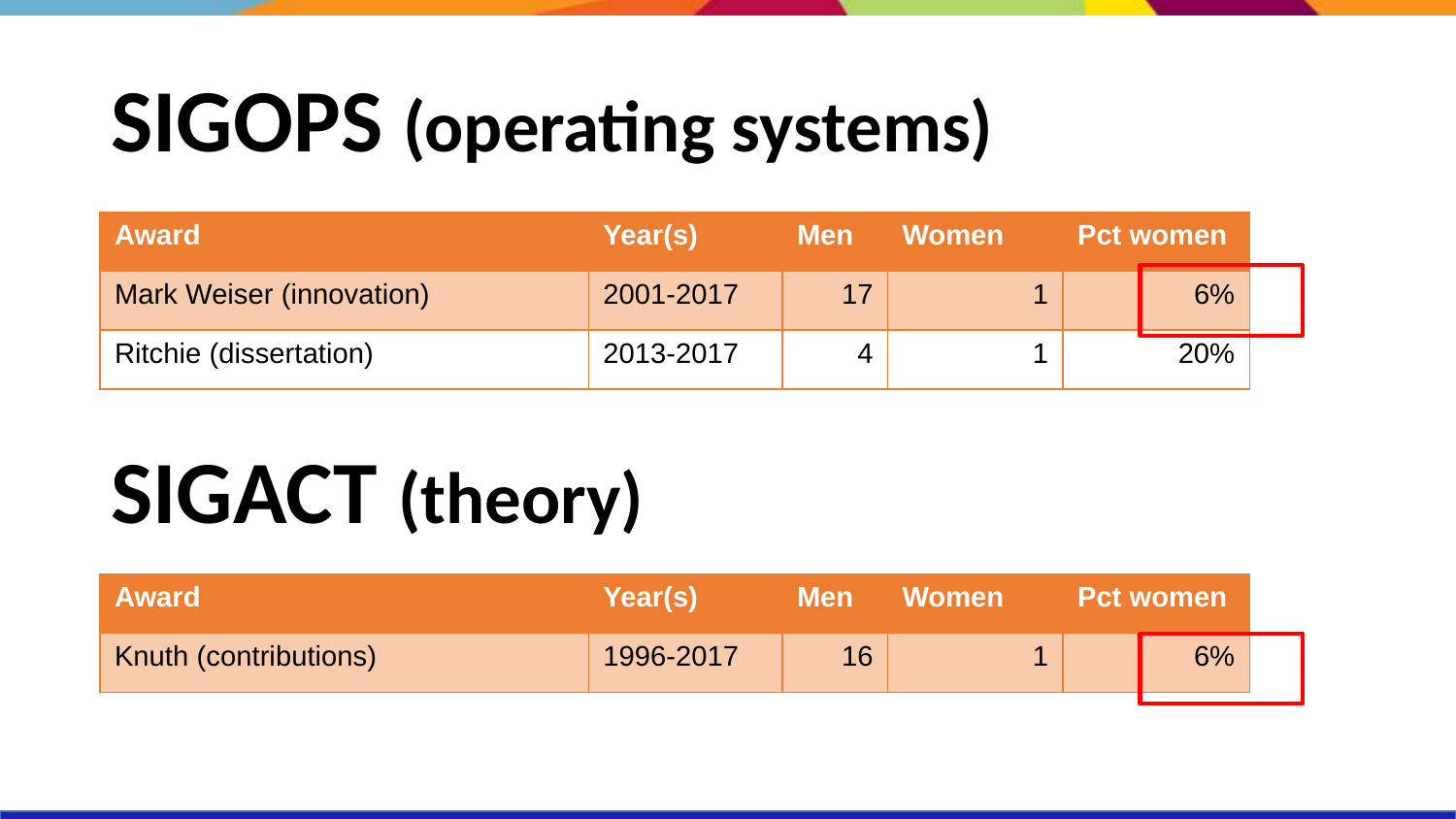

# SIGOPS (operating systems)
| Award | Year(s) | Men | Women | Pct women |
| --- | --- | --- | --- | --- |
| Mark Weiser (innovation) | 2001-2017 | 17 | 1 | 6% |
| Ritchie (dissertation) | 2013-2017 | 4 | 1 | 20% |

SIGACT (theory)
| Award | Year(s) | Men | Women | Pct women |
| --- | --- | --- | --- | --- |
| Knuth (contributions) | 1996-2017 | 16 | 1 | 6% |